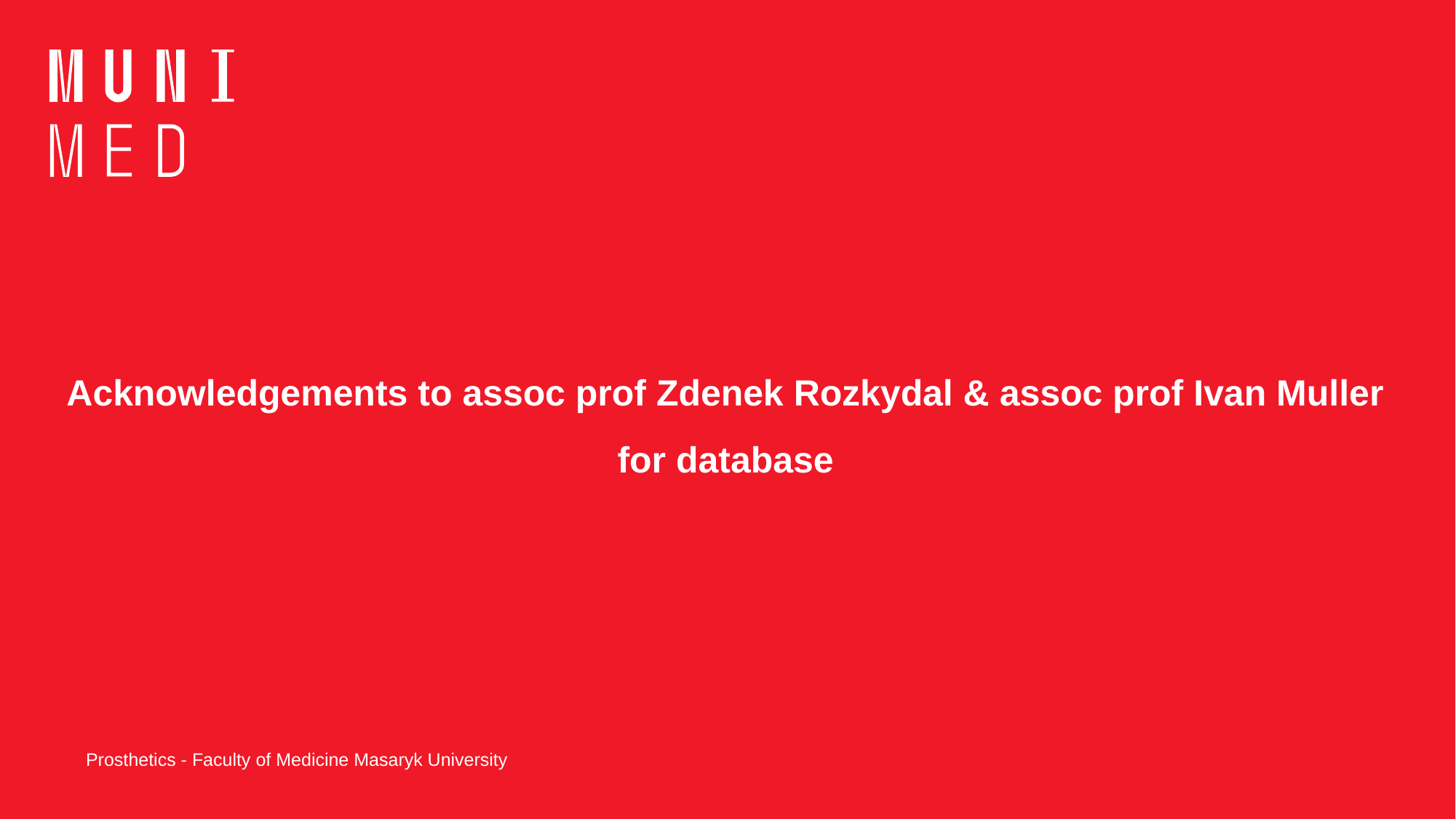

# Acknowledgements to assoc prof Zdenek Rozkydal & assoc prof Ivan Muller for database
Prosthetics - Faculty of Medicine Masaryk University